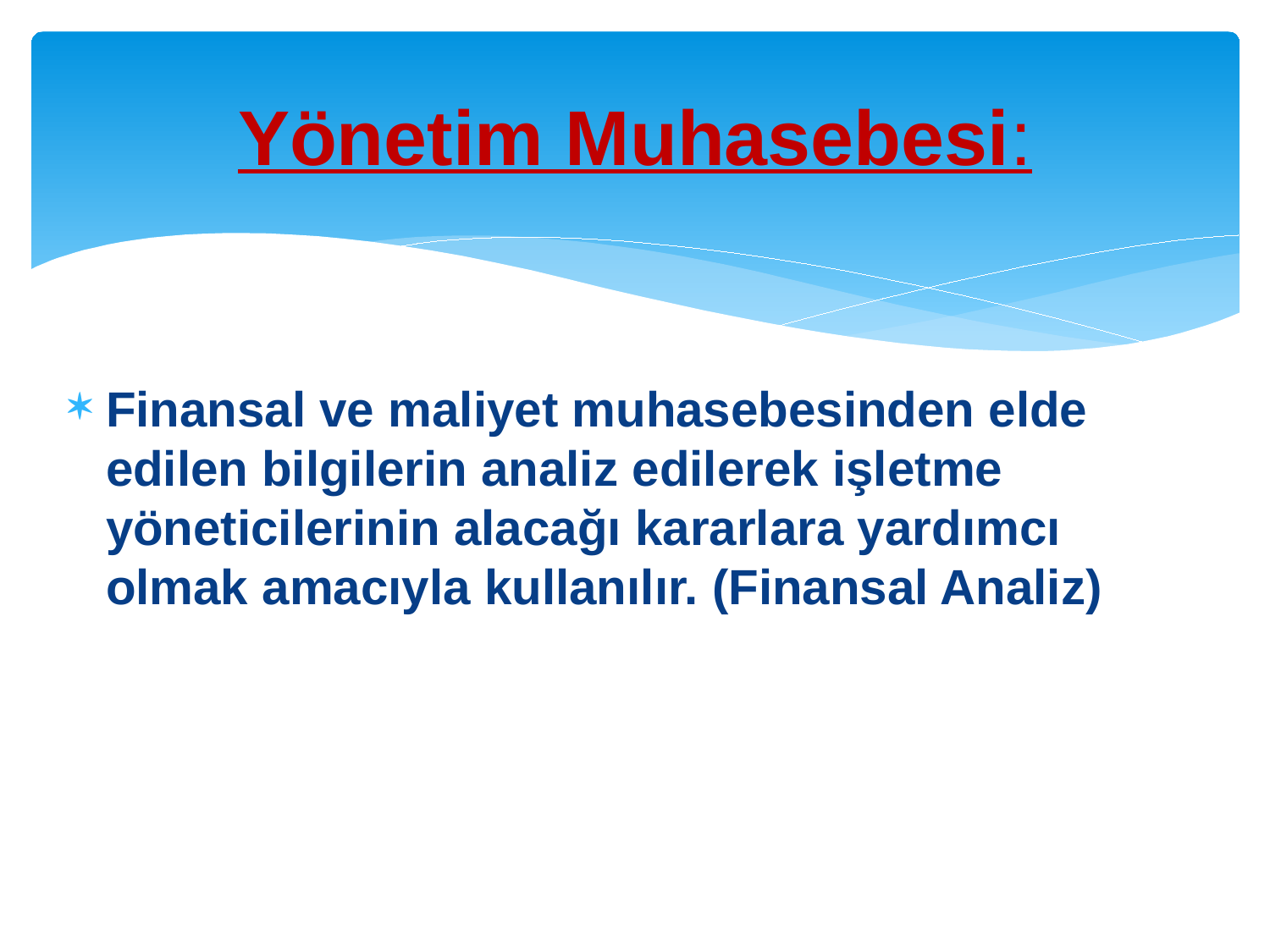

# Yönetim Muhasebesi:
Finansal ve maliyet muhasebesinden elde edilen bilgilerin analiz edilerek işletme yöneticilerinin alacağı kararlara yardımcı olmak amacıyla kullanılır. (Finansal Analiz)